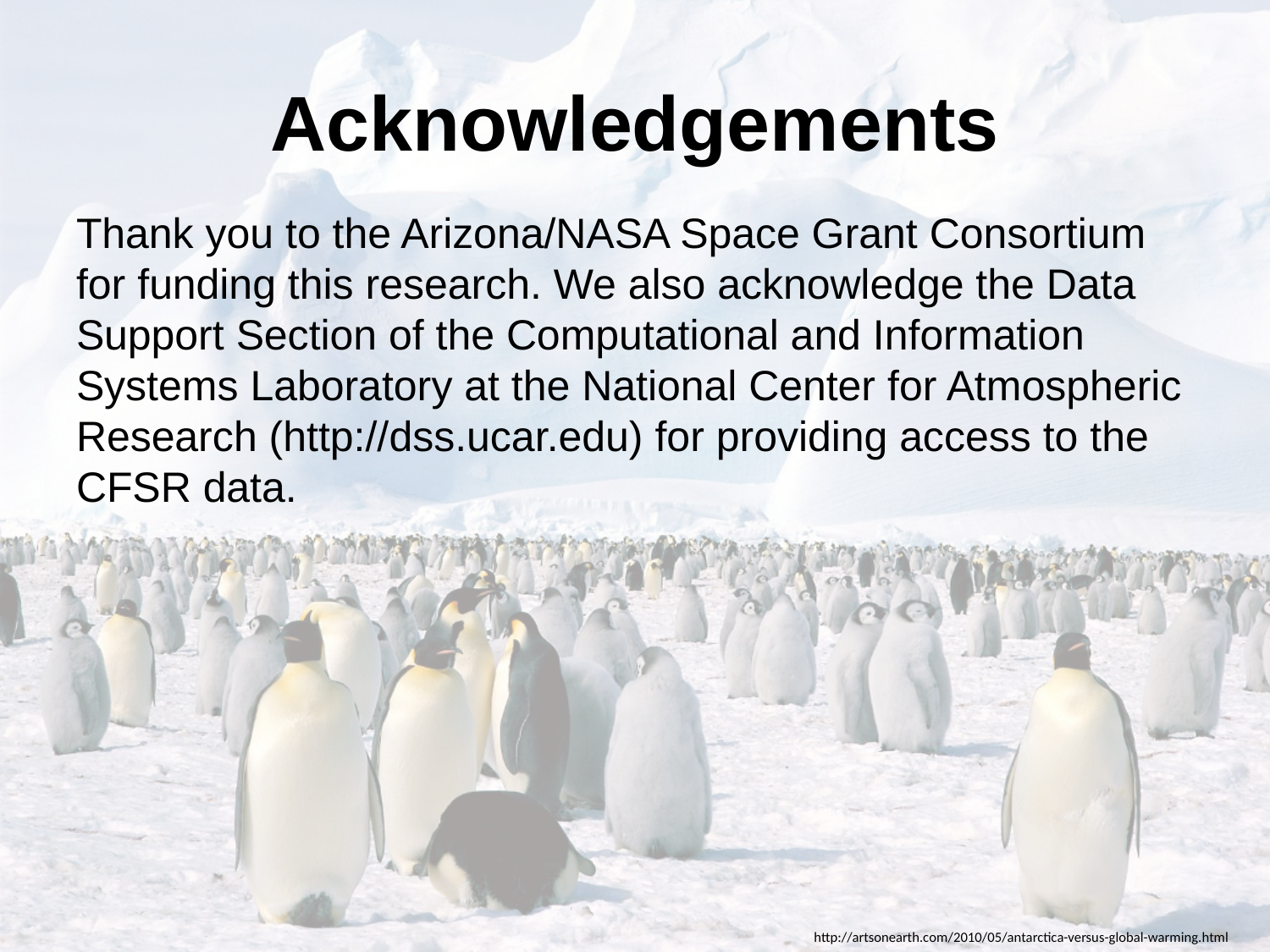

# Acknowledgements
Thank you to the Arizona/NASA Space Grant Consortium for funding this research. We also acknowledge the Data Support Section of the Computational and Information Systems Laboratory at the National Center for Atmospheric Research (http://dss.ucar.edu) for providing access to the CFSR data.
http://artsonearth.com/2010/05/antarctica-versus-global-warming.html